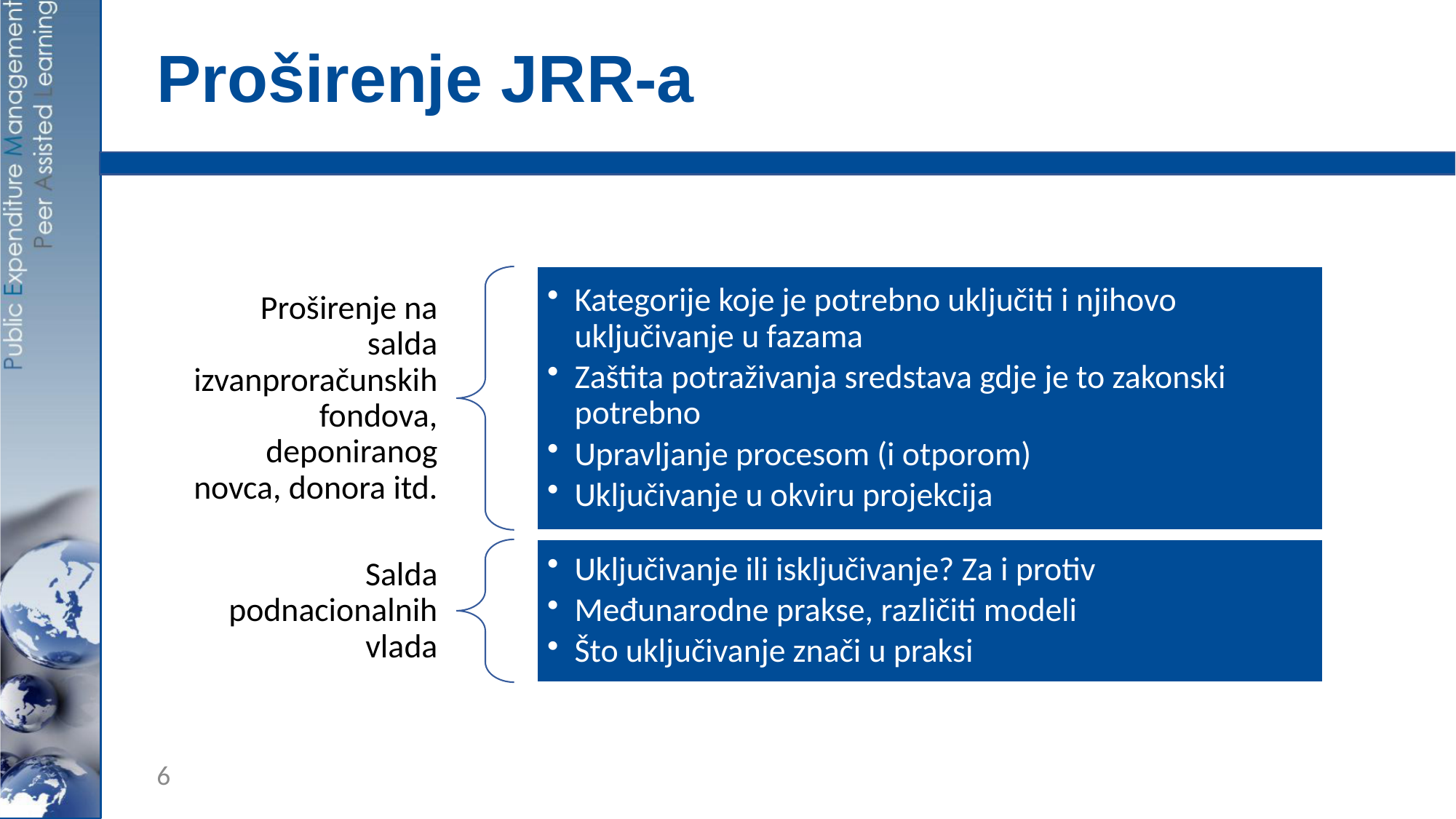

# Proširenje JRR-a
Proširenje na salda izvanproračunskih fondova, deponiranog novca, donora itd.
Kategorije koje je potrebno uključiti i njihovo uključivanje u fazama
Zaštita potraživanja sredstava gdje je to zakonski potrebno
Upravljanje procesom (i otporom)
Uključivanje u okviru projekcija
Salda podnacionalnih vlada
Uključivanje ili isključivanje? Za i protiv
Međunarodne prakse, različiti modeli
Što uključivanje znači u praksi
6